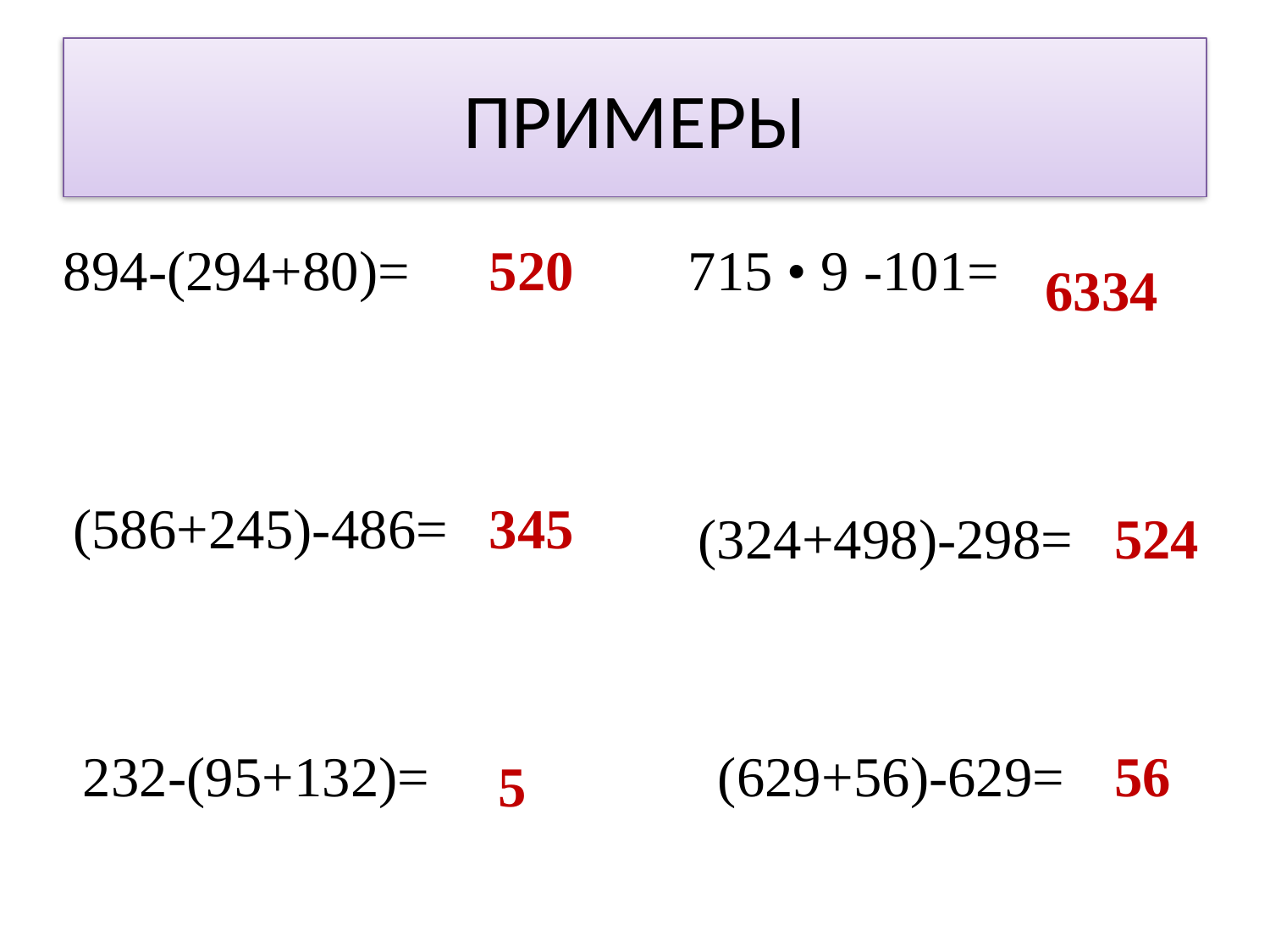

# ПРИМЕРЫ
894-(294+80)=
520
715 • 9 -101=
6334
345
(586+245)-486=
524
(324+498)-298=
(629+56)-629=
56
232-(95+132)=
5